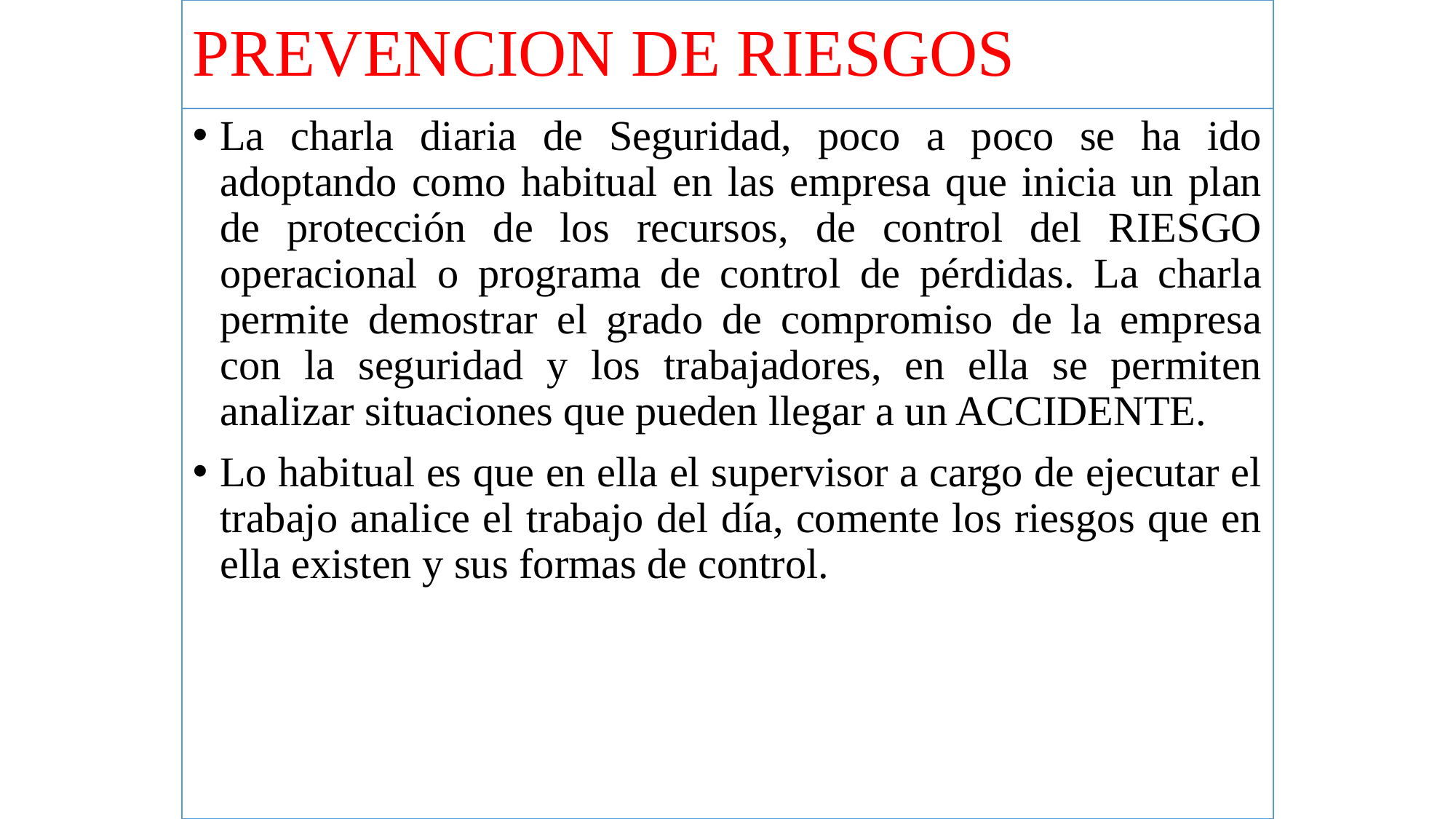

# PREVENCION DE RIESGOS
La charla diaria de Seguridad, poco a poco se ha ido adoptando como habitual en las empresa que inicia un plan de protección de los recursos, de control del RIESGO operacional o programa de control de pérdidas. La charla permite demostrar el grado de compromiso de la empresa con la seguridad y los trabajadores, en ella se permiten analizar situaciones que pueden llegar a un ACCIDENTE.
Lo habitual es que en ella el supervisor a cargo de ejecutar el trabajo analice el trabajo del día, comente los riesgos que en ella existen y sus formas de control.